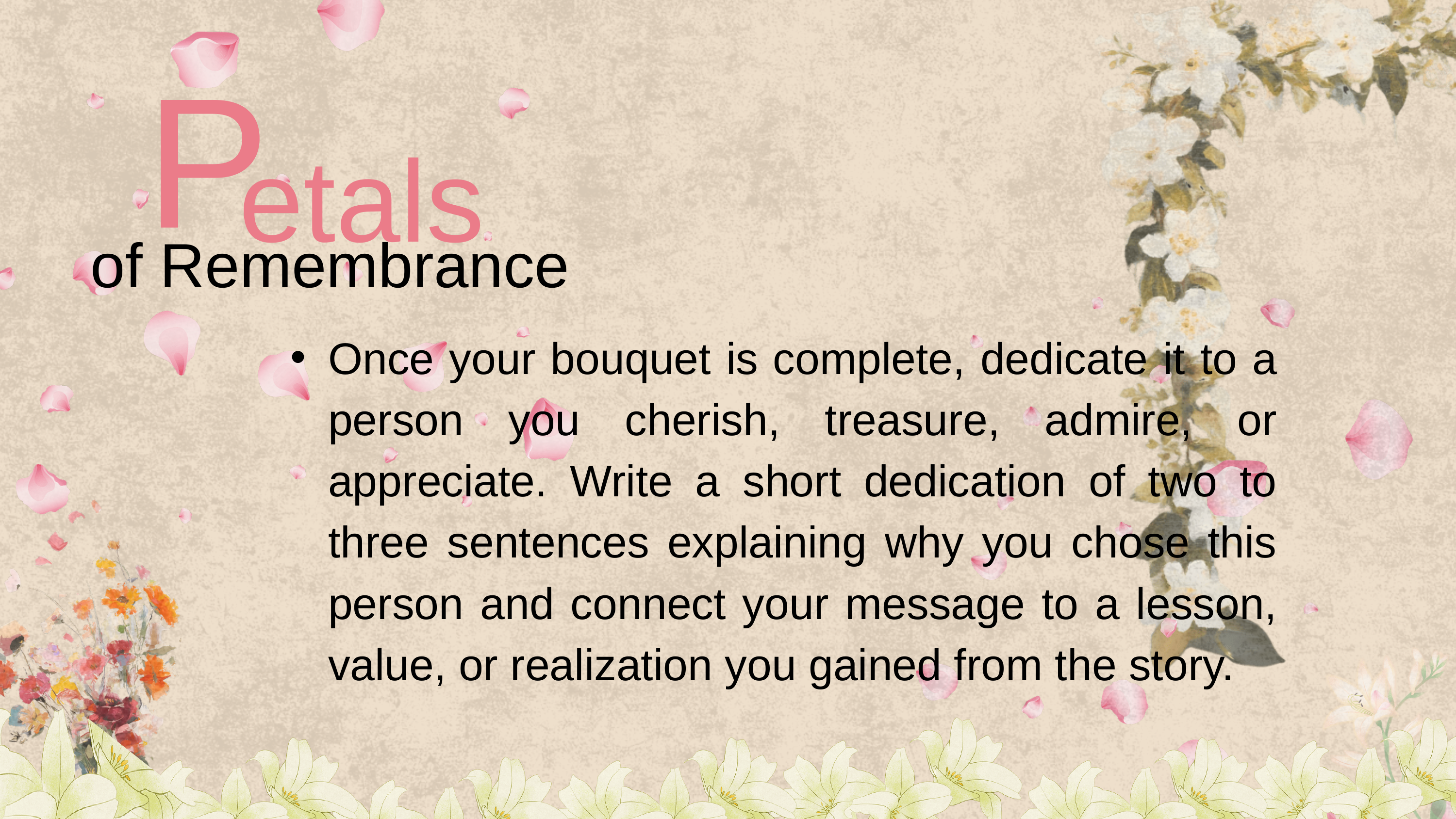

P
etals
of Remembrance

Once your bouquet is complete, dedicate it to a person you cherish, treasure, admire, or appreciate. Write a short dedication of two to three sentences explaining why you chose this person and connect your message to a lesson, value, or realization you gained from the story.